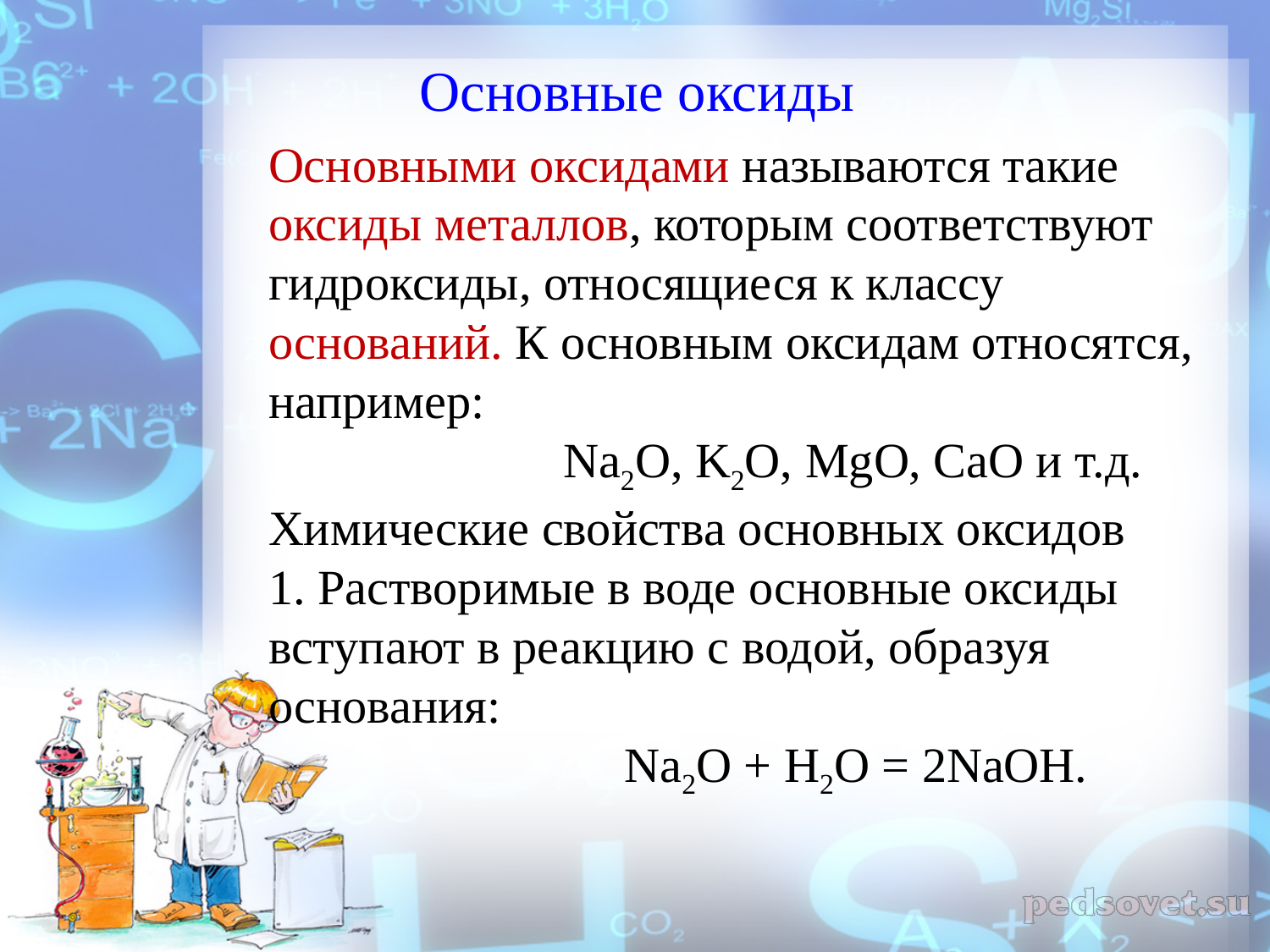

Основные оксиды
Основными оксидами называются такие оксиды металлов, которым соответствуют гидроксиды, относящиеся к классу оснований. К основным оксидам относятся, например:
                        Na2O, K2O, MgO, CaO и т.д.
Химические свойства основных оксидов
1. Растворимые в воде основные оксиды вступают в реакцию с водой, образуя основания:
                             Na2O + H2O = 2NaOH.